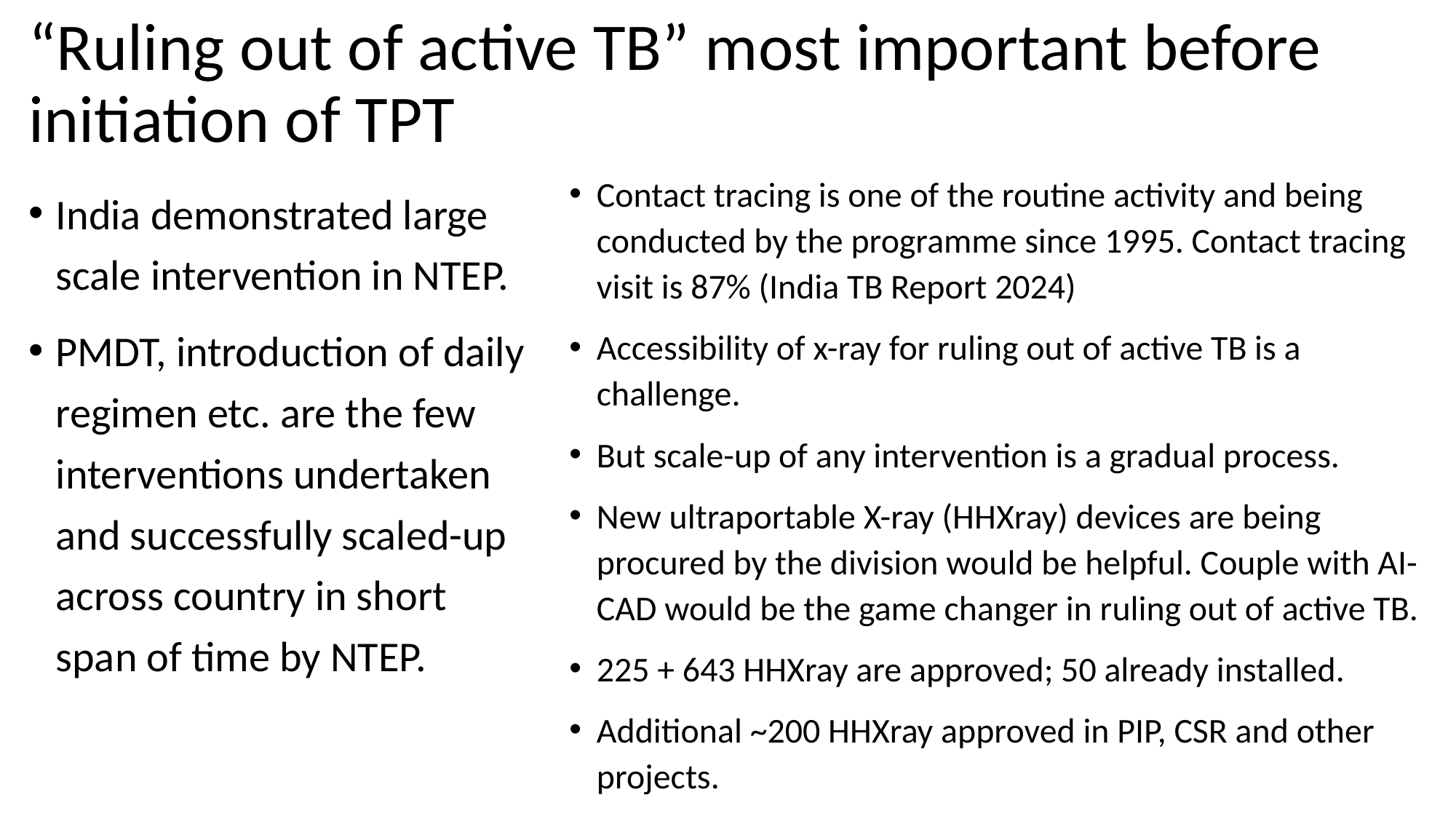

# “Ruling out of active TB” most important before initiation of TPT
Contact tracing is one of the routine activity and being conducted by the programme since 1995. Contact tracing visit is 87% (India TB Report 2024)
Accessibility of x-ray for ruling out of active TB is a challenge.
But scale-up of any intervention is a gradual process.
New ultraportable X-ray (HHXray) devices are being procured by the division would be helpful. Couple with AI-CAD would be the game changer in ruling out of active TB.
225 + 643 HHXray are approved; 50 already installed.
Additional ~200 HHXray approved in PIP, CSR and other projects.
India demonstrated large scale intervention in NTEP.
PMDT, introduction of daily regimen etc. are the few interventions undertaken and successfully scaled-up across country in short span of time by NTEP.